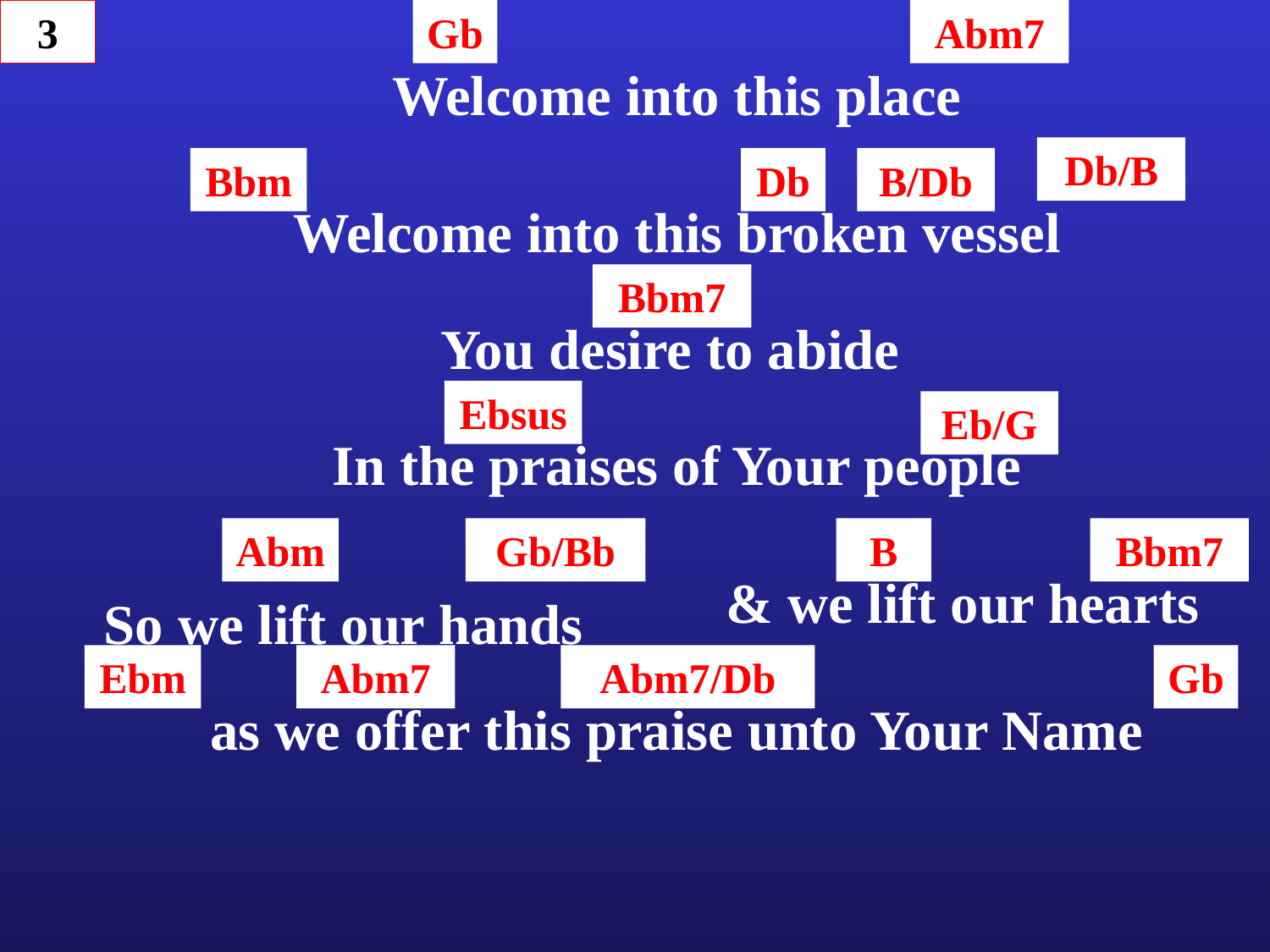

3
Gb
Abm7
Welcome into this place
Db/B
Bbm
Db
B/Db
Welcome into this broken vessel
Bbm7
You desire to abide
Ebsus
Eb/G
In the praises of Your people
Abm
Gb/Bb
B
Bbm7
& we lift our hearts
So we lift our hands
Ebm
Abm7
Abm7/Db
Gb
as we offer this praise unto Your Name